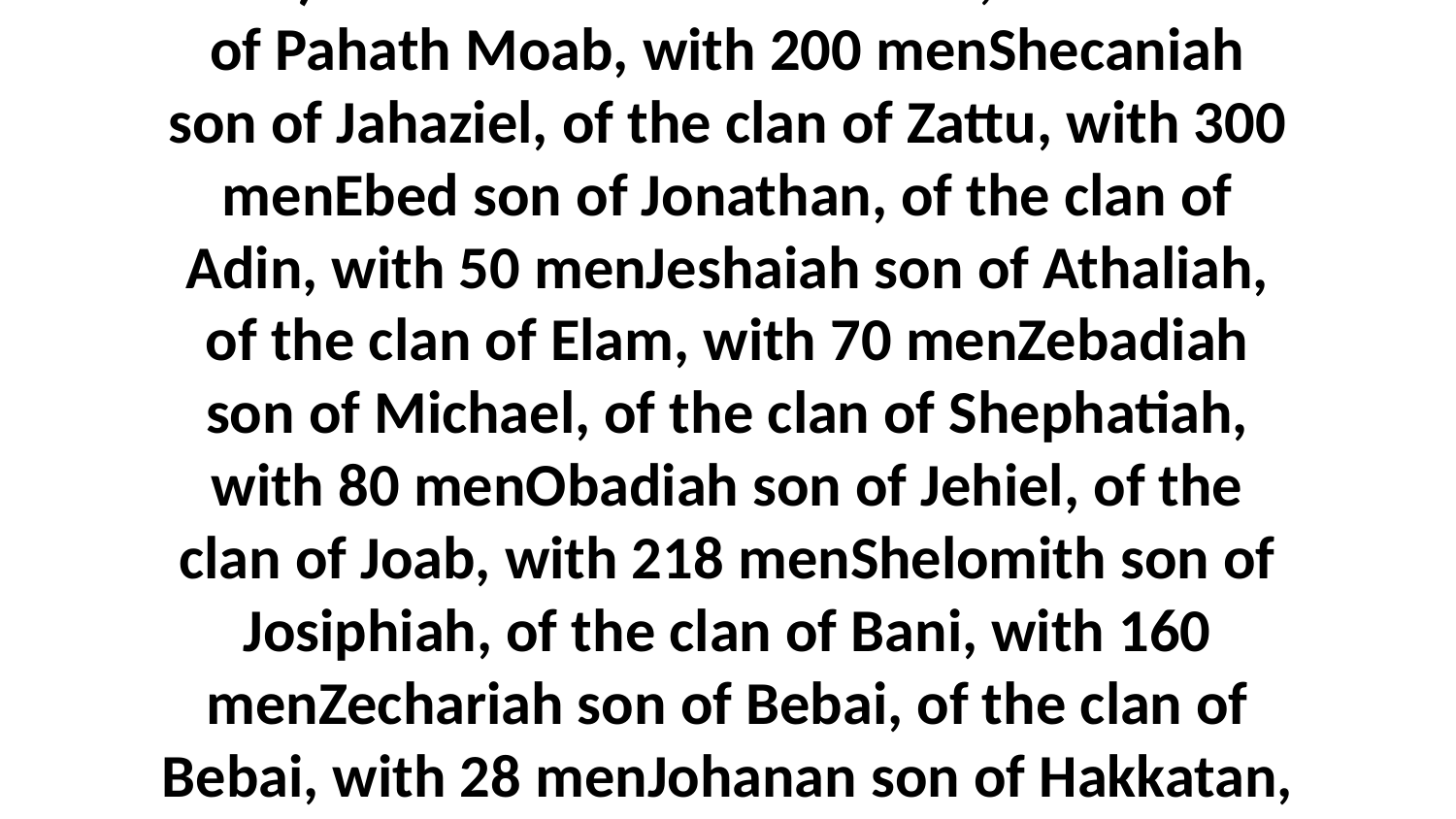

2-14 Gershom, of the clan of PhinehasDaniel, of the clan of IthamarHattush son of Shecaniah, of the clan of DavidZechariah, of the clan of Parosh, with 150 men of his clan (there were records of their family lines)Eliehoenai son of Zerahiah, of the clan of Pahath Moab, with 200 menShecaniah son of Jahaziel, of the clan of Zattu, with 300 menEbed son of Jonathan, of the clan of Adin, with 50 menJeshaiah son of Athaliah, of the clan of Elam, with 70 menZebadiah son of Michael, of the clan of Shephatiah, with 80 menObadiah son of Jehiel, of the clan of Joab, with 218 menShelomith son of Josiphiah, of the clan of Bani, with 160 menZechariah son of Bebai, of the clan of Bebai, with 28 menJohanan son of Hakkatan, of the clan of Azgad, with 110 menEliphelet, Jeuel, and Shemaiah, of the clan of Adonikam, with 60 men (they returned at a later date)Uthai and Zaccur, of the clan of Bigvai, with 70 menEzra Finds Levites for the Temple